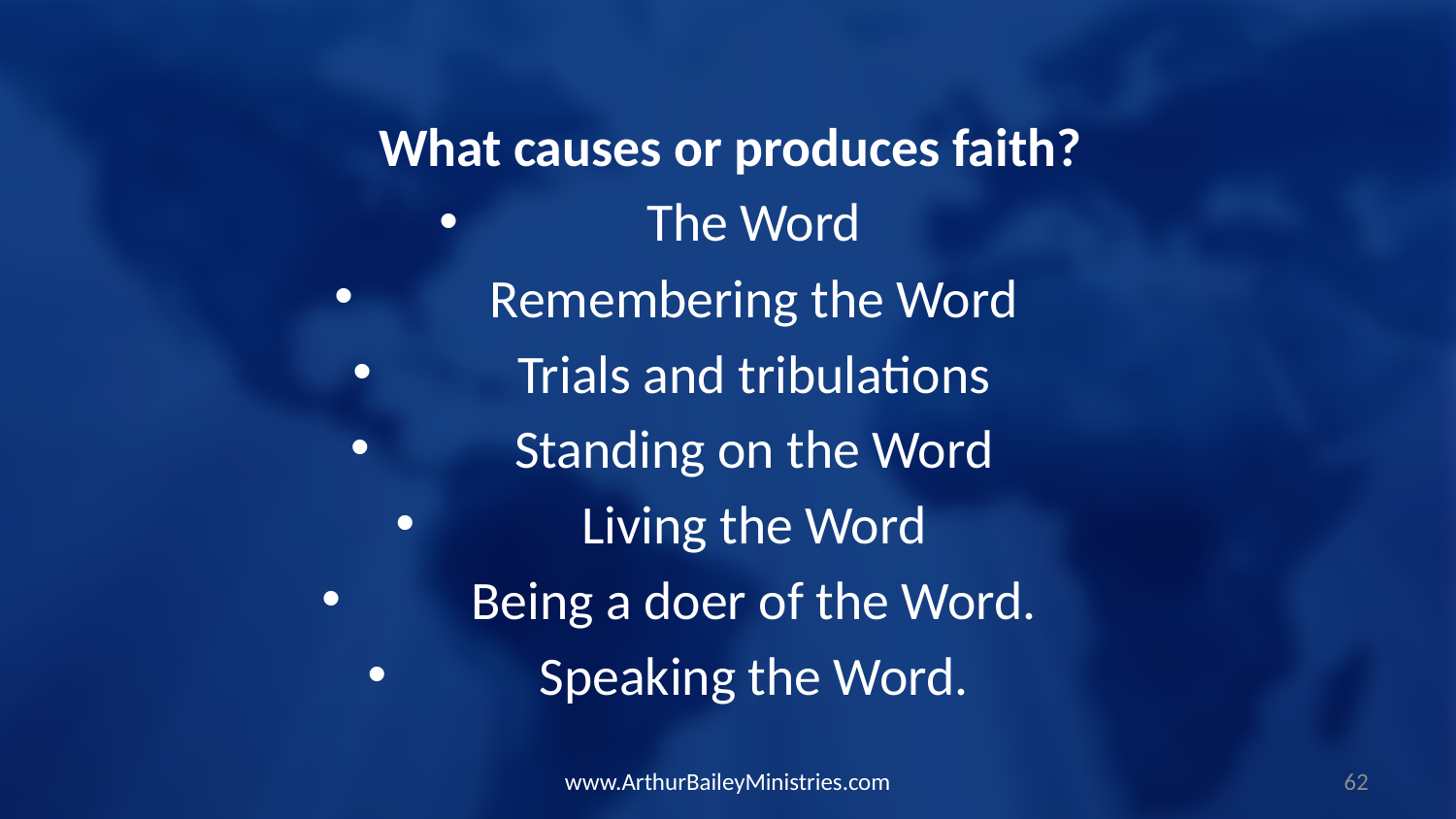

What causes or produces faith?
The Word
Remembering the Word
Trials and tribulations
Standing on the Word
Living the Word
Being a doer of the Word.
Speaking the Word.

www.ArthurBaileyMinistries.com
62